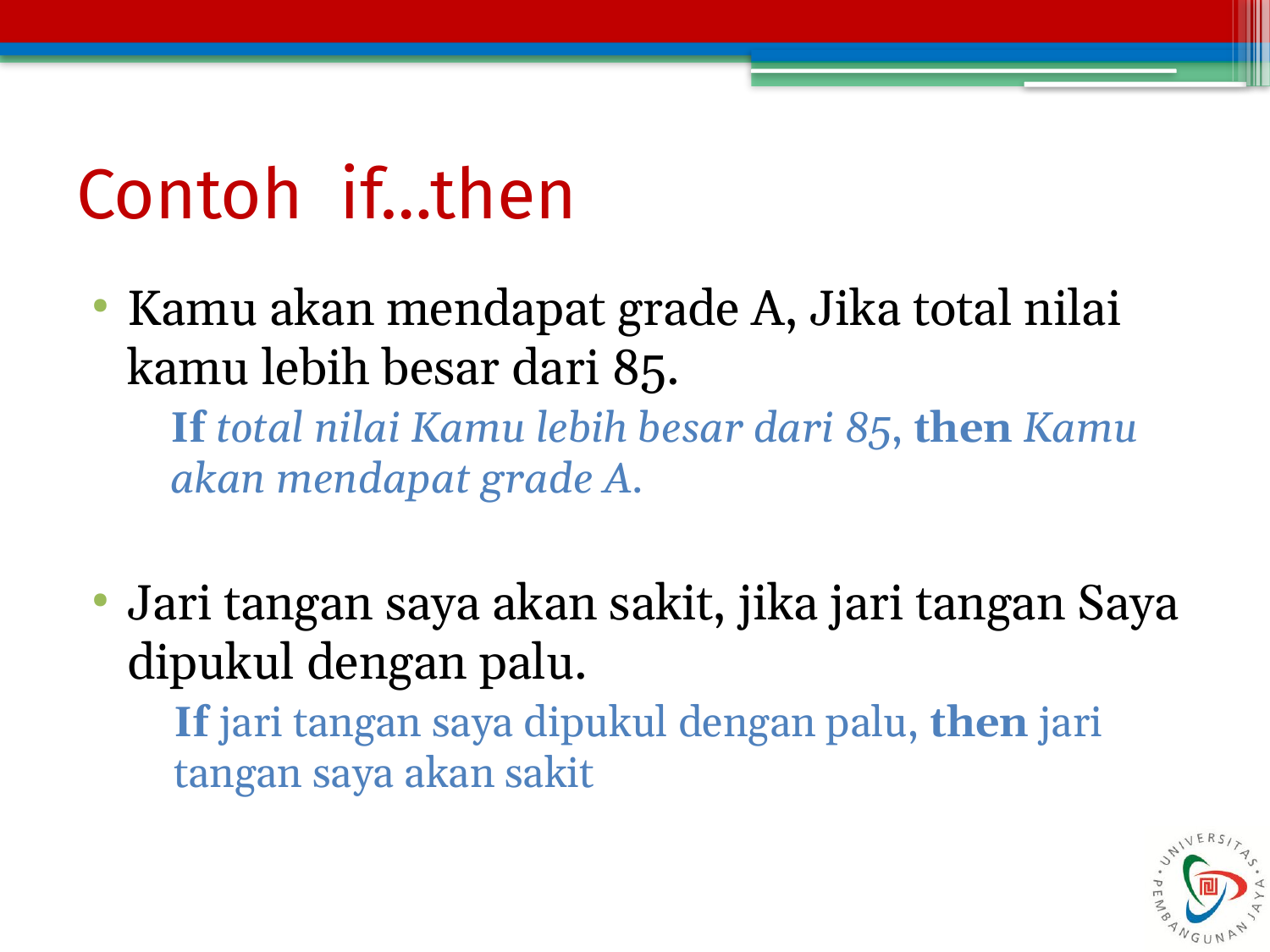

# Contoh  if…then
Kamu akan mendapat grade A, Jika total nilai kamu lebih besar dari 85.
If total nilai Kamu lebih besar dari 85, then Kamu akan mendapat grade A.

Jari tangan saya akan sakit, jika jari tangan Saya dipukul dengan palu.
If jari tangan saya dipukul dengan palu, then jari tangan saya akan sakit